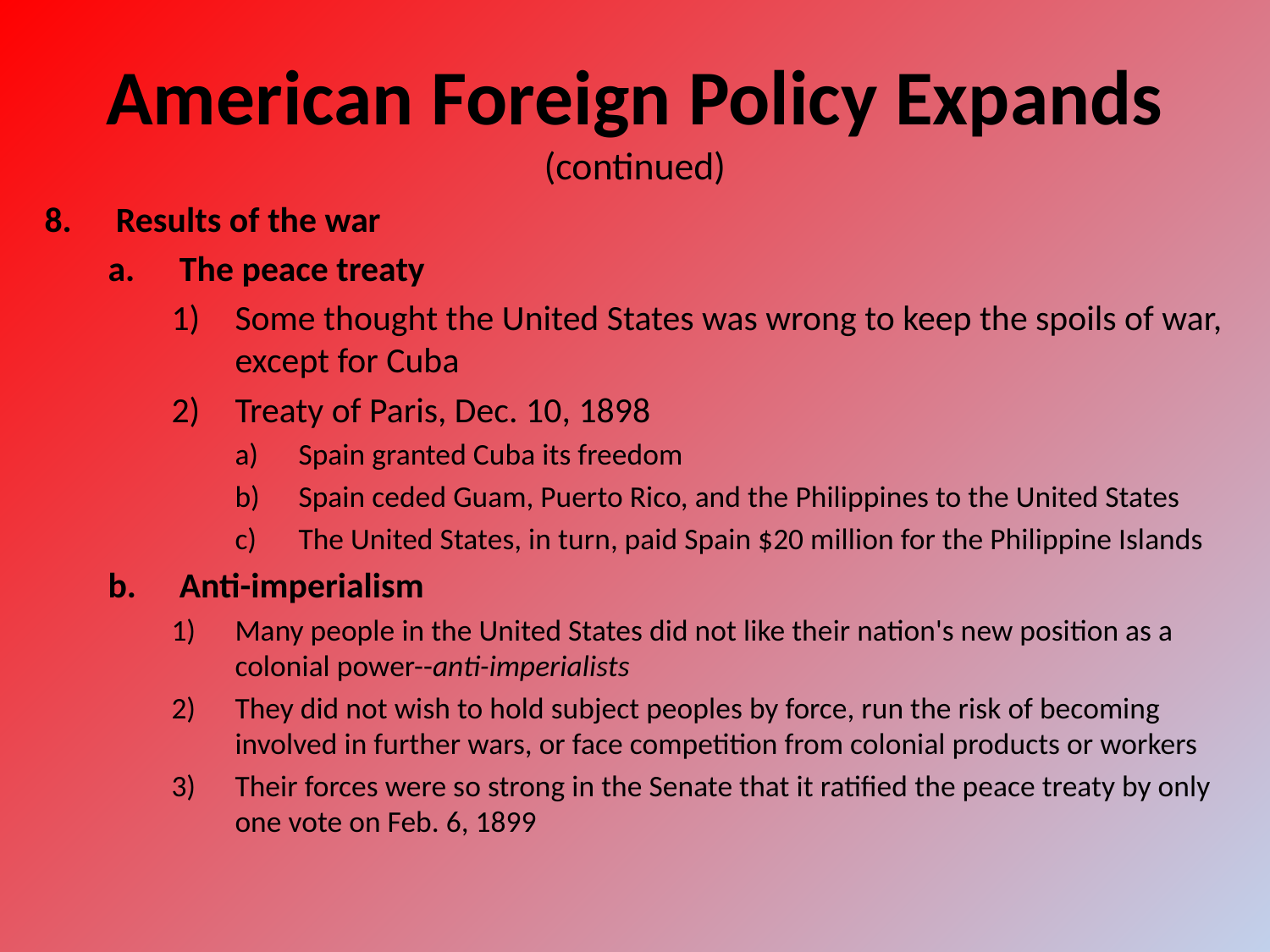

# American Foreign Policy Expands (continued)
Results of the war
The peace treaty
Some thought the United States was wrong to keep the spoils of war, except for Cuba
Treaty of Paris, Dec. 10, 1898
Spain granted Cuba its freedom
Spain ceded Guam, Puerto Rico, and the Philippines to the United States
The United States, in turn, paid Spain $20 million for the Philippine Islands
Anti-imperialism
Many people in the United States did not like their nation's new position as a colonial power--anti-imperialists
They did not wish to hold subject peoples by force, run the risk of becoming involved in further wars, or face competition from colonial products or workers
Their forces were so strong in the Senate that it ratified the peace treaty by only one vote on Feb. 6, 1899